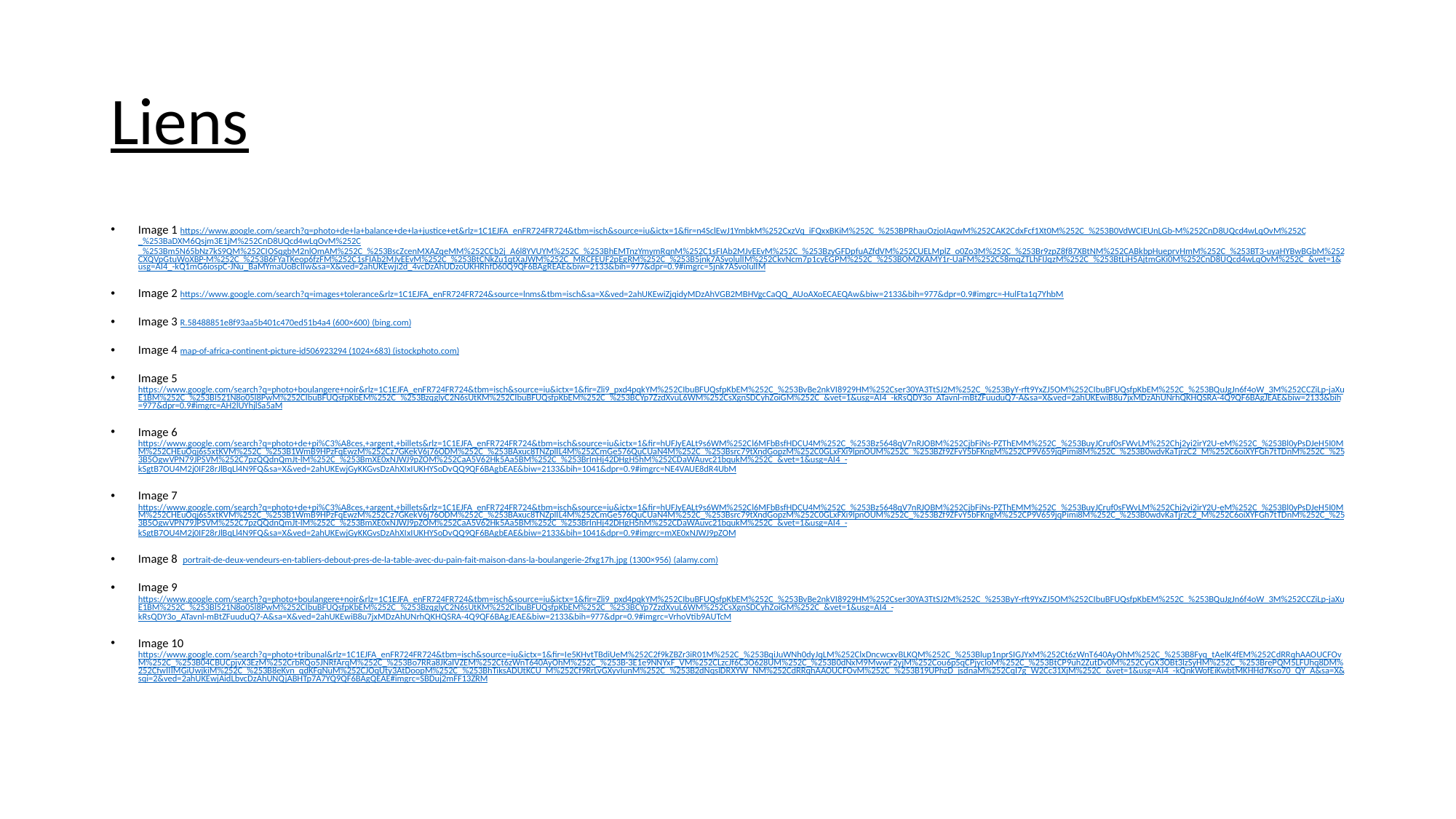

# Liens
Image 1 https://www.google.com/search?q=photo+de+la+balance+de+la+justice+et&rlz=1C1EJFA_enFR724FR724&tbm=isch&source=iu&ictx=1&fir=n4SclEwJ1YmbkM%252CxzVq_iFQxxBKiM%252C_%253BPRhauOzjoIAqwM%252CAK2CdxFcf1Xt0M%252C_%253B0VdWCIEUnLGb-M%252CnD8UQcd4wLqOvM%252C_%253BaDXM6Qsjm3E1jM%252CnD8UQcd4wLqOvM%252C_%253Bm5N65bNz7kS9QM%252CIOSqgbM2nlOmAM%252C_%253BscZcenMXAZqeMM%252CCb2j_A6l8YVUYM%252C_%253BhEMTnzYmymRqnM%252C1sFIAb2MJvEEvM%252C_%253BzyGFDpfuAZfdVM%252CUELMplZ_o0Zo3M%252C_%253Br9zpZ8f87XBtNM%252CABkbpHueprvHmM%252C_%253BT3-uyaHYBwBGbM%252CXQVpGtuWoXBP-M%252C_%253B6FYaTKeop6fzFM%252C1sFIAb2MJvEEvM%252C_%253BtCNkZu1qtXaJWM%252C_MRCFEUF2pEgRM%252C_%253B5jnk7ASvolulIM%252CkvNcm7p1cyEGPM%252C_%253BOMZKAMY1r-UaFM%252C58mqZTLhFIJqzM%252C_%253BtLiH5AjtmGKi0M%252CnD8UQcd4wLqOvM%252C_&vet=1&usg=AI4_-kQ1mG6iospC-JNu_BaMYmaUoBcIIw&sa=X&ved=2ahUKEwji2d_4vcDzAhUDzoUKHRhfD60Q9QF6BAgREAE&biw=2133&bih=977&dpr=0.9#imgrc=5jnk7ASvolulIM
Image 2 https://www.google.com/search?q=images+tolerance&rlz=1C1EJFA_enFR724FR724&source=lnms&tbm=isch&sa=X&ved=2ahUKEwiZjqidyMDzAhVGB2MBHVgcCaQQ_AUoAXoECAEQAw&biw=2133&bih=977&dpr=0.9#imgrc=-HulFta1q7YhbM
Image 3 R.58488851e8f93aa5b401c470ed51b4a4 (600×600) (bing.com)
Image 4 map-of-africa-continent-picture-id506923294 (1024×683) (istockphoto.com)
Image 5 https://www.google.com/search?q=photo+boulangere+noir&rlz=1C1EJFA_enFR724FR724&tbm=isch&source=iu&ictx=1&fir=Zli9_pxd4pqkYM%252CIbuBFUQsfpKbEM%252C_%253BvBe2nkVI8929HM%252Cser30YA3TtSJ2M%252C_%253ByY-rft9YxZJ5OM%252CIbuBFUQsfpKbEM%252C_%253BQuJgJn6f4oW_3M%252CCZiLp-jaXuE1BM%252C_%253Bl521N8o05l8PwM%252CIbuBFUQsfpKbEM%252C_%253BzqglyC2N6sUtKM%252CIbuBFUQsfpKbEM%252C_%253BCYp7ZzdXvuL6WM%252CsXgnSDCyhZoiGM%252C_&vet=1&usg=AI4_-kRsQDY3o_ATavnl-mBtZFuuduQ7-A&sa=X&ved=2ahUKEwiB8u7jxMDzAhUNrhQKHQSRA-4Q9QF6BAgJEAE&biw=2133&bih=977&dpr=0.9#imgrc=AH2lUYhjlSa5aM
Image 6 https://www.google.com/search?q=photo+de+pi%C3%A8ces,+argent,+billets&rlz=1C1EJFA_enFR724FR724&tbm=isch&source=iu&ictx=1&fir=hUFJyEALt9s6WM%252Cl6MFbBsfHDCU4M%252C_%253Bz5648qV7nRJOBM%252CjbFiNs-PZThEMM%252C_%253BuyJCruf0sFWvLM%252Chj2yi2irY2U-eM%252C_%253Bl0yPsDJeH5I0MM%252CHEuOqj6s5xtKVM%252C_%253B1WmB9HPzFqEwzM%252Cz7GKekV6j76ODM%252C_%253BAxuc8TNZplIL4M%252CmGe576QuCUaN4M%252C_%253Bsrc79tXndGopzM%252C0GLxFXi9lpnOUM%252C_%253BZf9ZFvY5bFKngM%252CP9V659jqPimi8M%252C_%253B0wdvKaTjrzC2_M%252C6oiXYFGh7tTDnM%252C_%253B5OgwVPN79JPSVM%252C7pzQQdnQmJt-lM%252C_%253BmXE0xNJWJ9pZOM%252CaA5V62Hk5Aa5BM%252C_%253BrInHj42DHgH5hM%252CDaWAuvc21bqukM%252C_&vet=1&usg=AI4_-kSgtB7OU4M2j0IF28rJlBqLl4N9FQ&sa=X&ved=2ahUKEwjGyKKGvsDzAhXIxIUKHYSoDvQQ9QF6BAgbEAE&biw=2133&bih=1041&dpr=0.9#imgrc=NE4VAUE8dR4UbM
Image 7 https://www.google.com/search?q=photo+de+pi%C3%A8ces,+argent,+billets&rlz=1C1EJFA_enFR724FR724&tbm=isch&source=iu&ictx=1&fir=hUFJyEALt9s6WM%252Cl6MFbBsfHDCU4M%252C_%253Bz5648qV7nRJOBM%252CjbFiNs-PZThEMM%252C_%253BuyJCruf0sFWvLM%252Chj2yi2irY2U-eM%252C_%253Bl0yPsDJeH5I0MM%252CHEuOqj6s5xtKVM%252C_%253B1WmB9HPzFqEwzM%252Cz7GKekV6j76ODM%252C_%253BAxuc8TNZplIL4M%252CmGe576QuCUaN4M%252C_%253Bsrc79tXndGopzM%252C0GLxFXi9lpnOUM%252C_%253BZf9ZFvY5bFKngM%252CP9V659jqPimi8M%252C_%253B0wdvKaTjrzC2_M%252C6oiXYFGh7tTDnM%252C_%253B5OgwVPN79JPSVM%252C7pzQQdnQmJt-lM%252C_%253BmXE0xNJWJ9pZOM%252CaA5V62Hk5Aa5BM%252C_%253BrInHj42DHgH5hM%252CDaWAuvc21bqukM%252C_&vet=1&usg=AI4_-kSgtB7OU4M2j0IF28rJlBqLl4N9FQ&sa=X&ved=2ahUKEwjGyKKGvsDzAhXIxIUKHYSoDvQQ9QF6BAgbEAE&biw=2133&bih=1041&dpr=0.9#imgrc=mXE0xNJWJ9pZOM
Image 8  portrait-de-deux-vendeurs-en-tabliers-debout-pres-de-la-table-avec-du-pain-fait-maison-dans-la-boulangerie-2fxg17h.jpg (1300×956) (alamy.com)
Image 9 https://www.google.com/search?q=photo+boulangere+noir&rlz=1C1EJFA_enFR724FR724&tbm=isch&source=iu&ictx=1&fir=Zli9_pxd4pqkYM%252CIbuBFUQsfpKbEM%252C_%253BvBe2nkVI8929HM%252Cser30YA3TtSJ2M%252C_%253ByY-rft9YxZJ5OM%252CIbuBFUQsfpKbEM%252C_%253BQuJgJn6f4oW_3M%252CCZiLp-jaXuE1BM%252C_%253Bl521N8o05l8PwM%252CIbuBFUQsfpKbEM%252C_%253BzqglyC2N6sUtKM%252CIbuBFUQsfpKbEM%252C_%253BCYp7ZzdXvuL6WM%252CsXgnSDCyhZoiGM%252C_&vet=1&usg=AI4_-kRsQDY3o_ATavnl-mBtZFuuduQ7-A&sa=X&ved=2ahUKEwiB8u7jxMDzAhUNrhQKHQSRA-4Q9QF6BAgJEAE&biw=2133&bih=977&dpr=0.9#imgrc=VrhoVtib9AUTcM
Image 10  https://www.google.com/search?q=photo+tribunal&rlz=1C1EJFA_enFR724FR724&tbm=isch&source=iu&ictx=1&fir=Ie5KHvtTBdiUeM%252C2f9kZBZr3iR01M%252C_%253BqiJuWNh0dyJqLM%252ClxDncwcxvBLKQM%252C_%253Blup1nprSIGJYxM%252Ct6zWnT640AyOhM%252C_%253B8Fyq_tAelK4fEM%252CdRRqhAAOUCFOvM%252C_%253B04CBUCpjvX3EzM%252CrbRQo5JNRfArqM%252C_%253Bo7RRa8JKaIVZEM%252Ct6zWnT640AyOhM%252C_%253B-3E1e9NNYxF_VM%252CLzcJf6C3O628UM%252C_%253B0dNxM9MwwF2yjM%252Cou6p5qCPjycloM%252C_%253BtCP9uh2ZutDv0M%252CyGX3OBt3lzSyHM%252C_%253BrePQM5LFUhq8DM%252CfwIIIMGiUwjkiM%252C_%253B8eKvn_qdKFqNuM%252CJOqUty3AtDoopM%252C_%253BhTiksADUtKCU_M%252Cf9RrLvGXyvIunM%252C_%253B2dNqslDRXYW_NM%252CdRRqhAAOUCFOvM%252C_%253B19UPhzD_jsdnaM%252CqI7g_W2Cc31XjM%252C_&vet=1&usg=AI4_-kQnkWofEiKwbtMKHHd7Kso70_QY_A&sa=X&sqi=2&ved=2ahUKEwjAidLbvcDzAhUNQjABHTp7A7YQ9QF6BAgQEAE#imgrc=SBDuj2mFF13ZRM